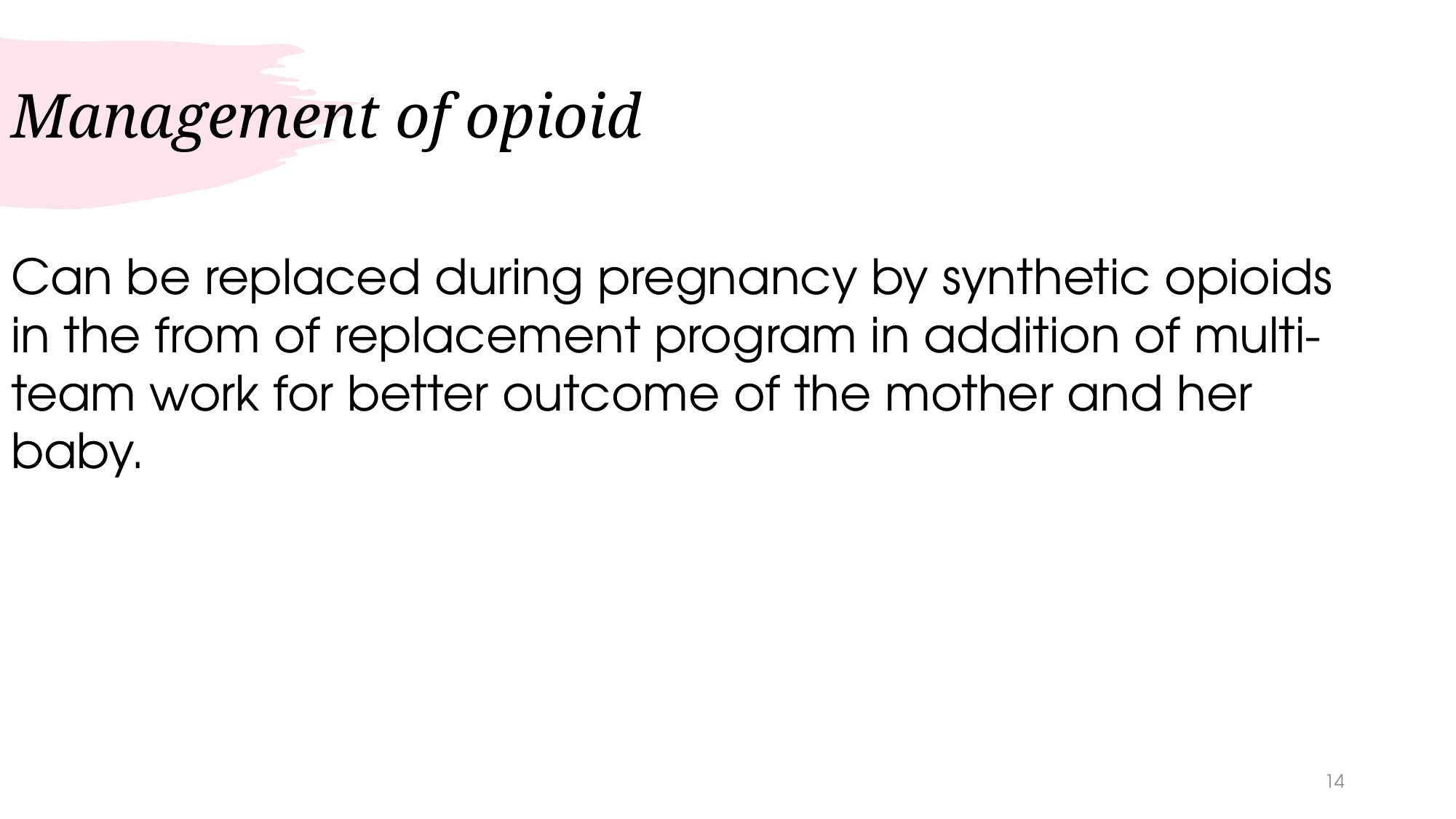

# Management of opioid
Can be replaced during pregnancy by synthetic opioids in the from of replacement program in addition of multi-team work for better outcome of the mother and her baby.

14